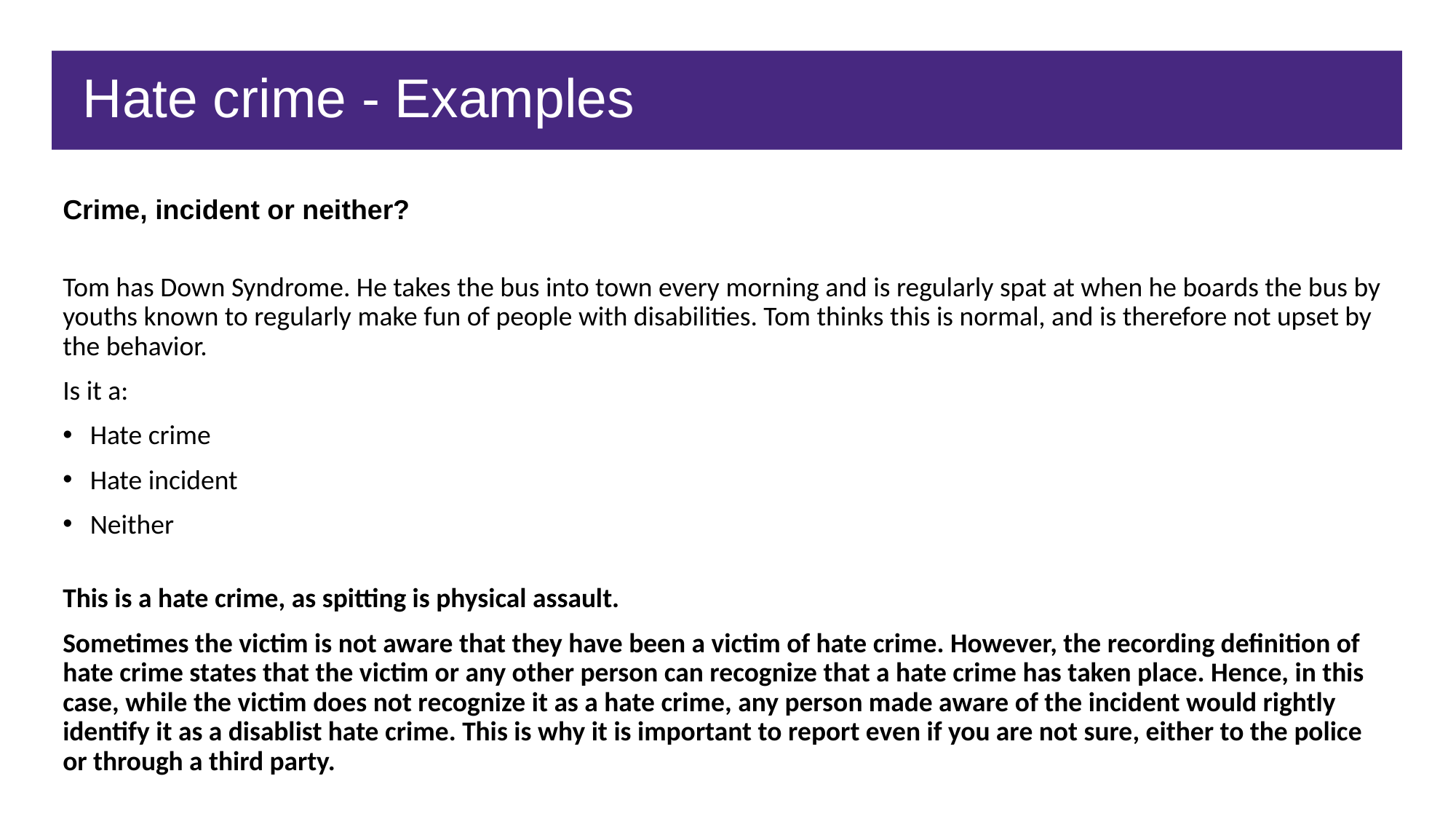

# Hate crime - Examples

Crime, incident or neither?
Tom has Down Syndrome. He takes the bus into town every morning and is regularly spat at when he boards the bus by youths known to regularly make fun of people with disabilities. Tom thinks this is normal, and is therefore not upset by the behavior.
Is it a:
Hate crime
Hate incident
Neither
This is a hate crime, as spitting is physical assault.
Sometimes the victim is not aware that they have been a victim of hate crime. However, the recording definition of hate crime states that the victim or any other person can recognize that a hate crime has taken place. Hence, in this case, while the victim does not recognize it as a hate crime, any person made aware of the incident would rightly identify it as a disablist hate crime. This is why it is important to report even if you are not sure, either to the police or through a third party.